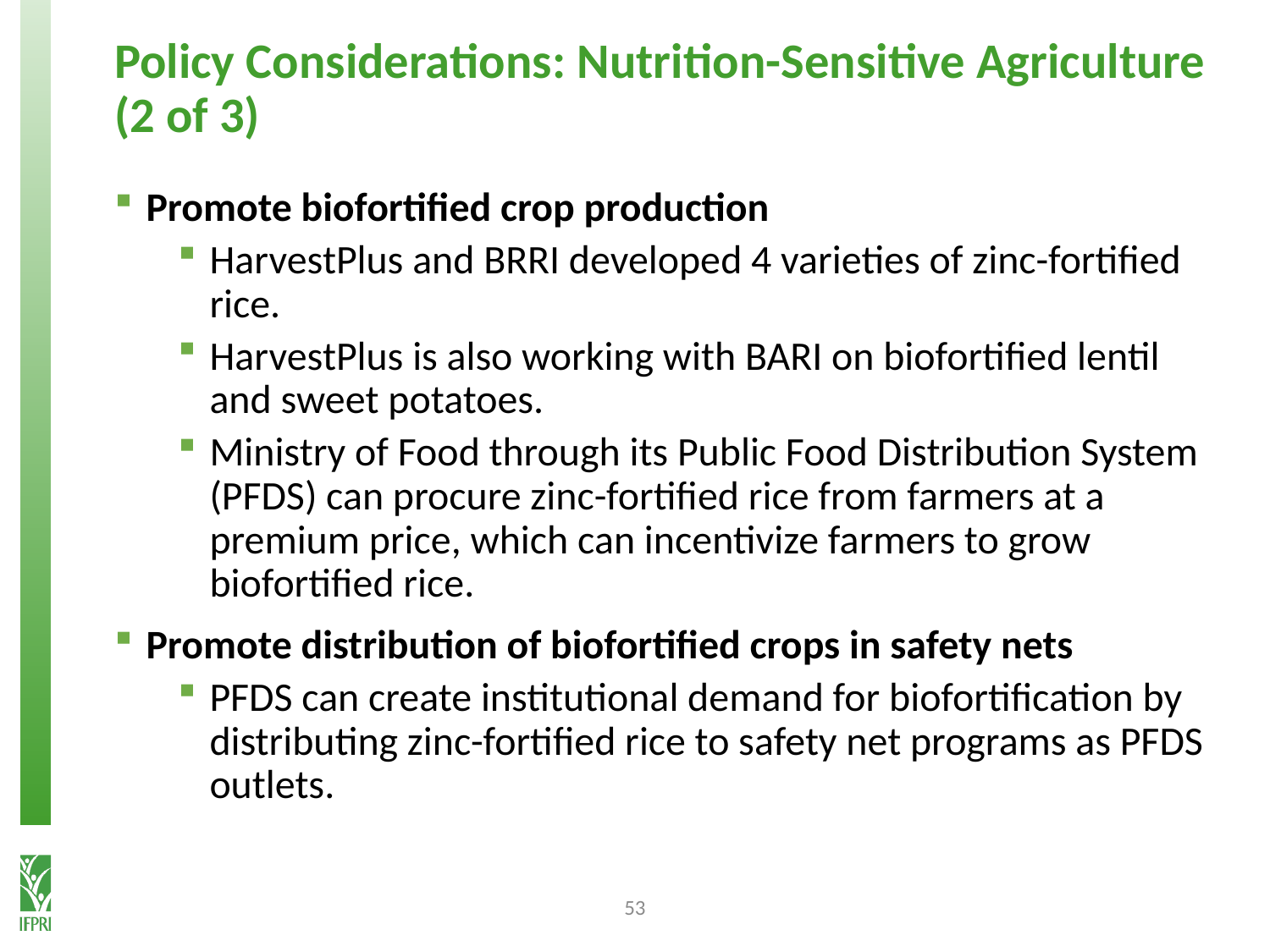

# Policy Considerations: Nutrition-Sensitive Agriculture (2 of 3)
Promote biofortified crop production
HarvestPlus and BRRI developed 4 varieties of zinc-fortified rice.
HarvestPlus is also working with BARI on biofortified lentil and sweet potatoes.
Ministry of Food through its Public Food Distribution System (PFDS) can procure zinc-fortified rice from farmers at a premium price, which can incentivize farmers to grow biofortified rice.
Promote distribution of biofortified crops in safety nets
PFDS can create institutional demand for biofortification by distributing zinc-fortified rice to safety net programs as PFDS outlets.

53